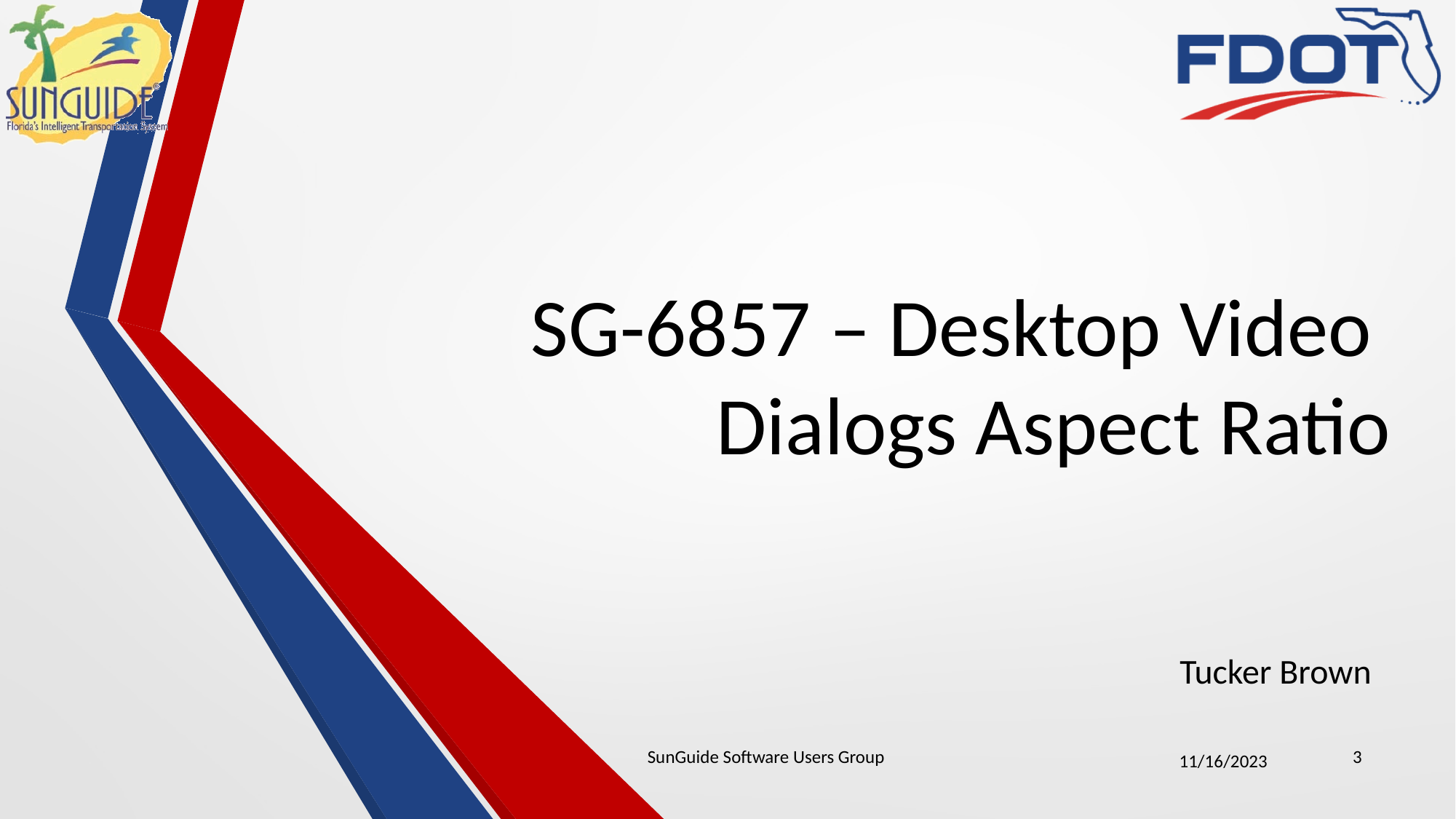

# SG-6857 – Desktop Video Dialogs Aspect Ratio

Tucker Brown
SunGuide Software Users Group
3
11/16/2023